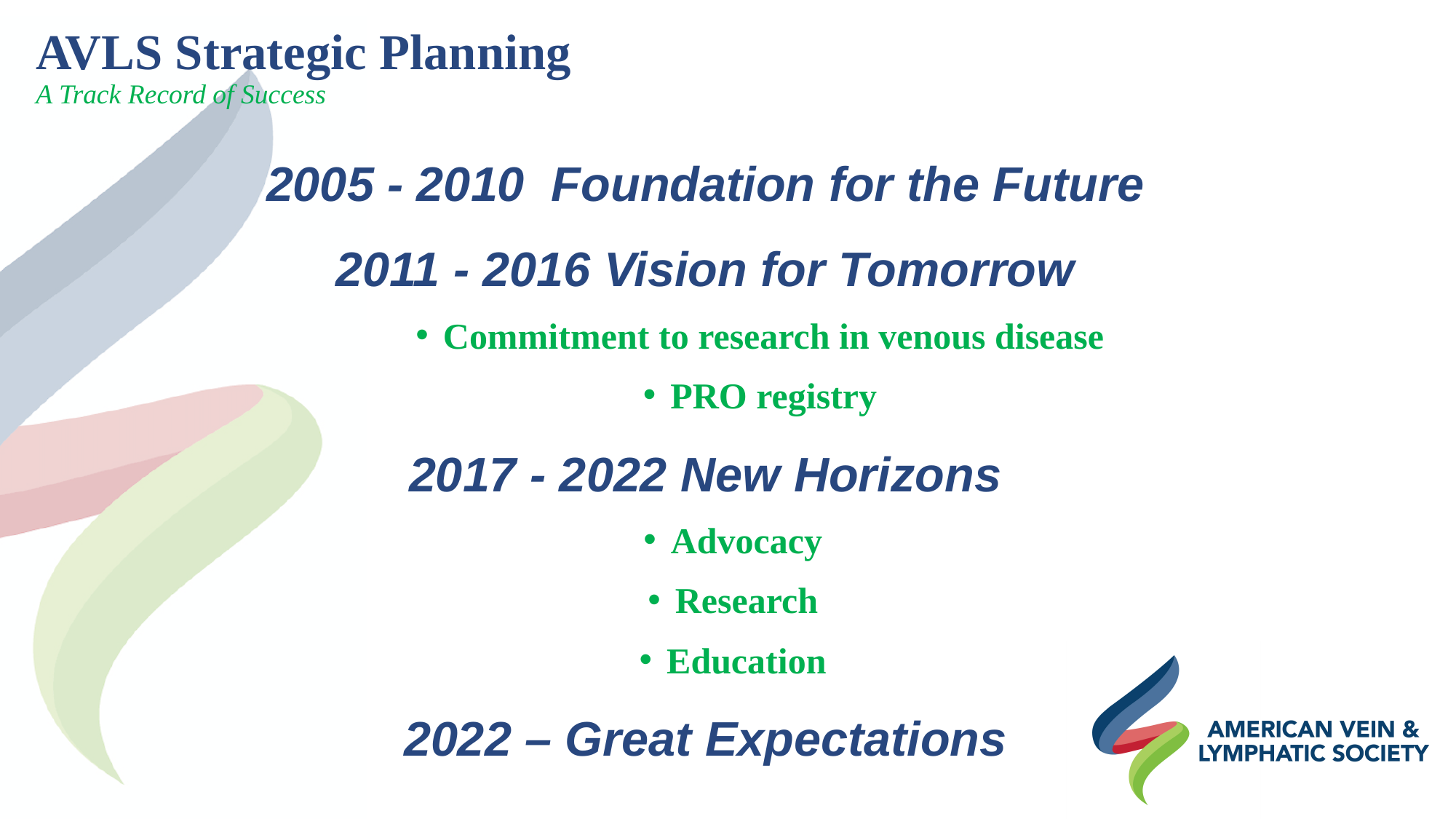

# AVLS Strategic Planning A Track Record of Success
2005 - 2010  Foundation for the Future
2011 - 2016 Vision for Tomorrow
Commitment to research in venous disease
PRO registry
2017 - 2022 New Horizons
Advocacy
Research
Education
2022 – Great Expectations